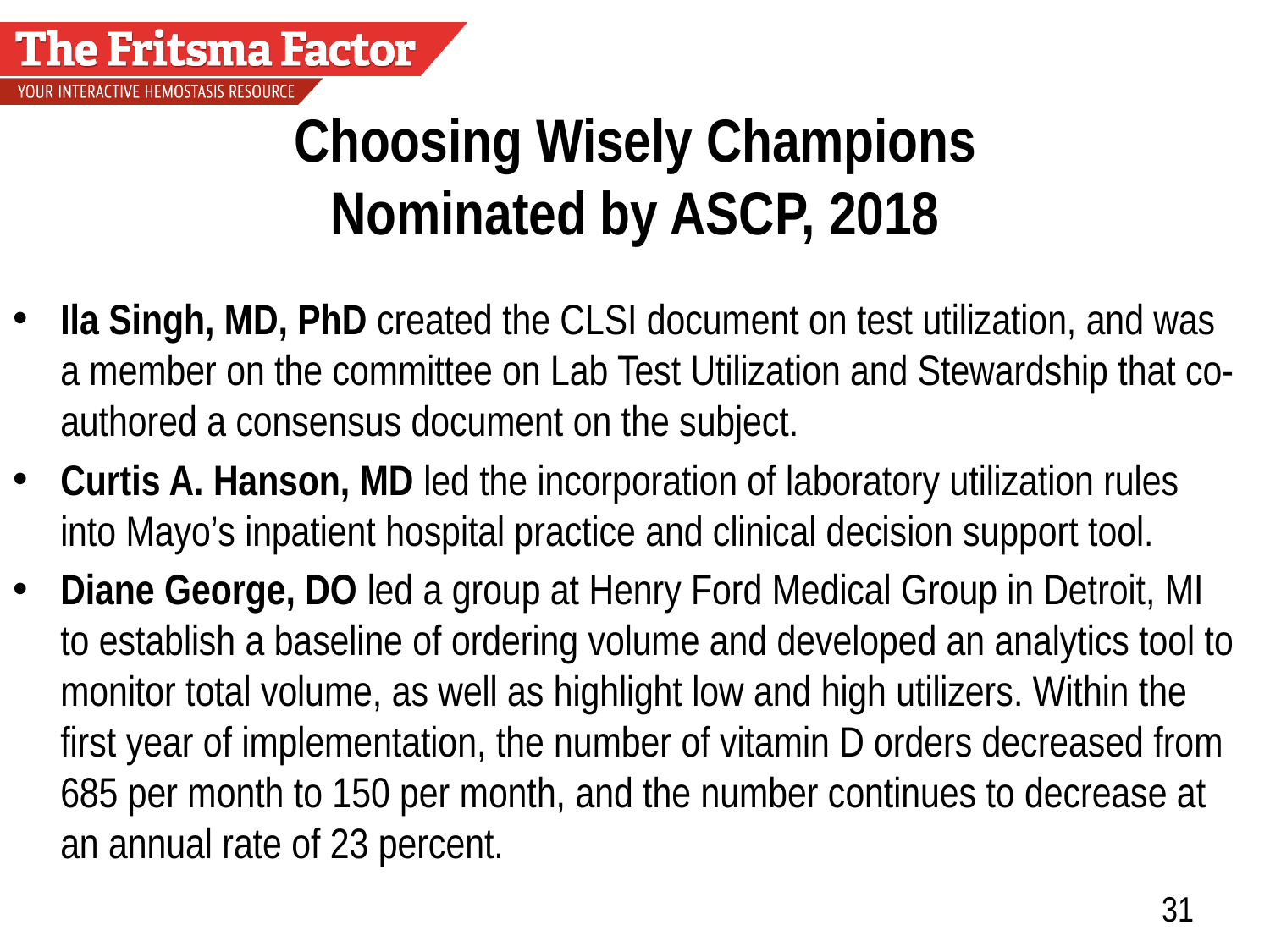

# Choosing Wisely Champions Nominated by ASCP, 2018
Ila Singh, MD, PhD created the CLSI document on test utilization, and was a member on the committee on Lab Test Utilization and Stewardship that co-authored a consensus document on the subject.
Curtis A. Hanson, MD led the incorporation of laboratory utilization rules into Mayo’s inpatient hospital practice and clinical decision support tool.
Diane George, DO led a group at Henry Ford Medical Group in Detroit, MI to establish a baseline of ordering volume and developed an analytics tool to monitor total volume, as well as highlight low and high utilizers. Within the first year of implementation, the number of vitamin D orders decreased from 685 per month to 150 per month, and the number continues to decrease at an annual rate of 23 percent.
31